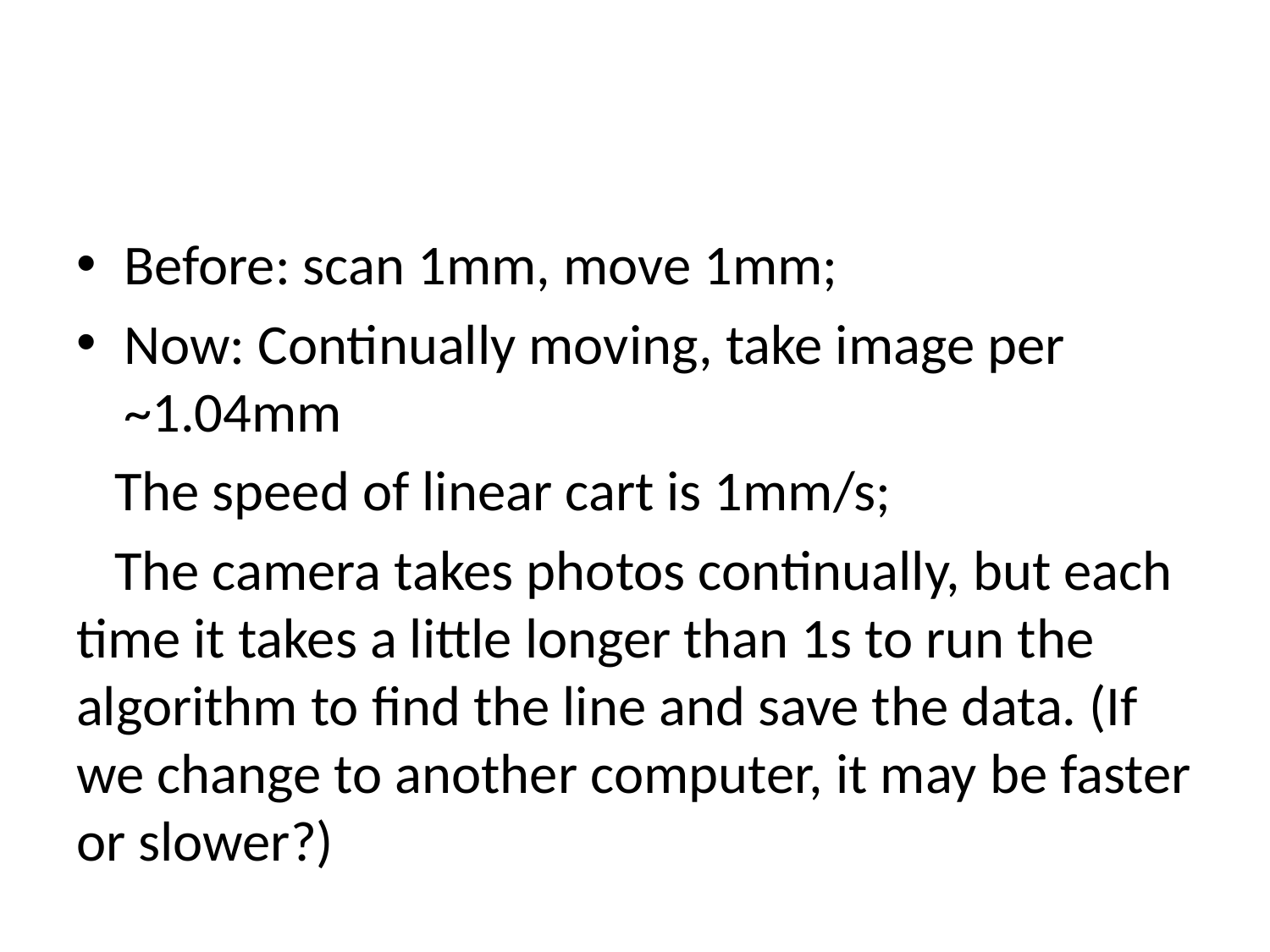

#
Before: scan 1mm, move 1mm;
Now: Continually moving, take image per ~1.04mm
   The speed of linear cart is 1mm/s;
   The camera takes photos continually, but each time it takes a little longer than 1s to run the algorithm to find the line and save the data. (If we change to another computer, it may be faster or slower?)